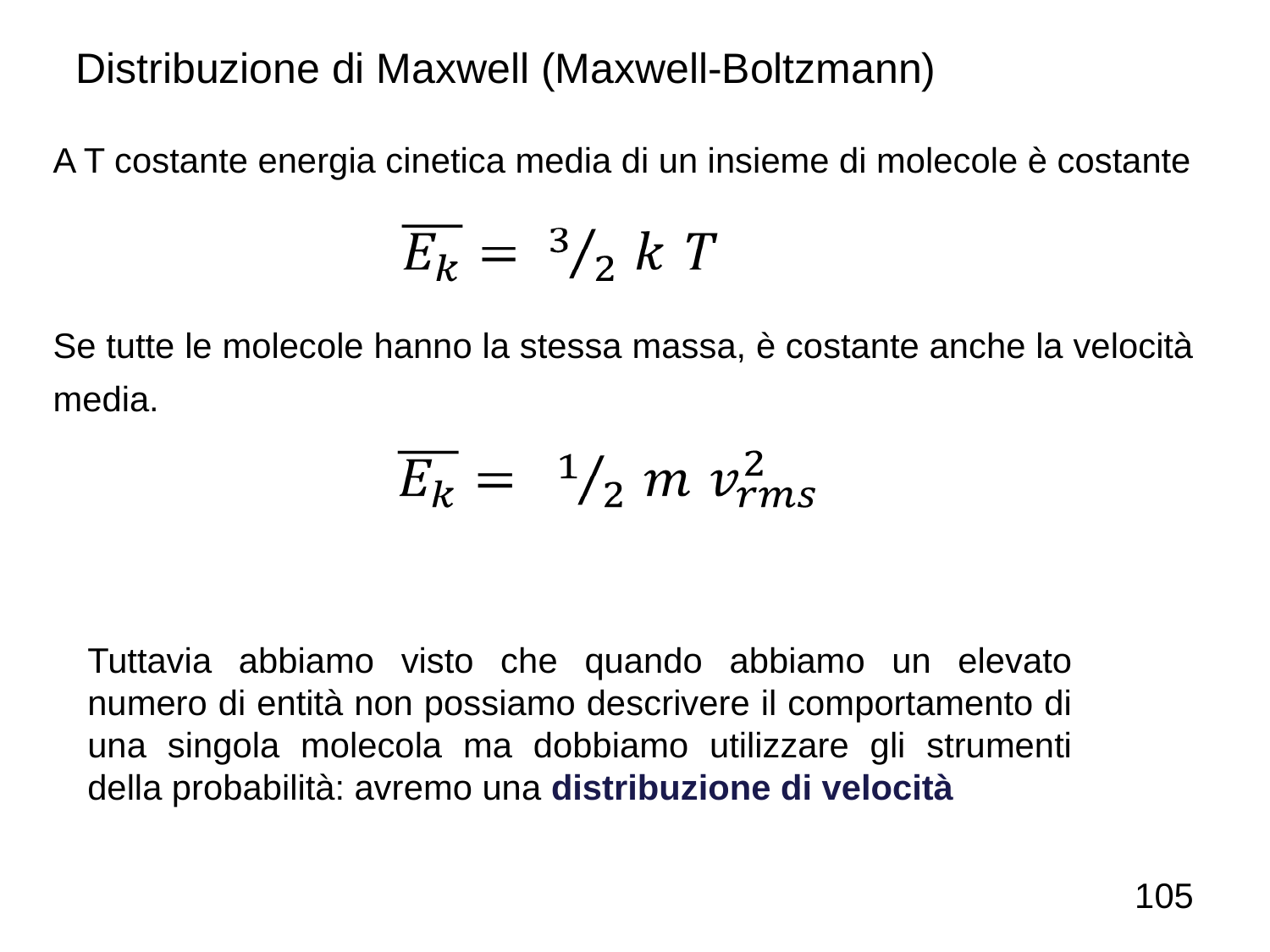

Distribuzione di Maxwell (Maxwell-Boltzmann)
A T costante energia cinetica media di un insieme di molecole è costante

Se tutte le molecole hanno la stessa massa, è costante anche la velocità media.

Tuttavia abbiamo visto che quando abbiamo un elevato numero di entità non possiamo descrivere il comportamento di una singola molecola ma dobbiamo utilizzare gli strumenti della probabilità: avremo una distribuzione di velocità
105